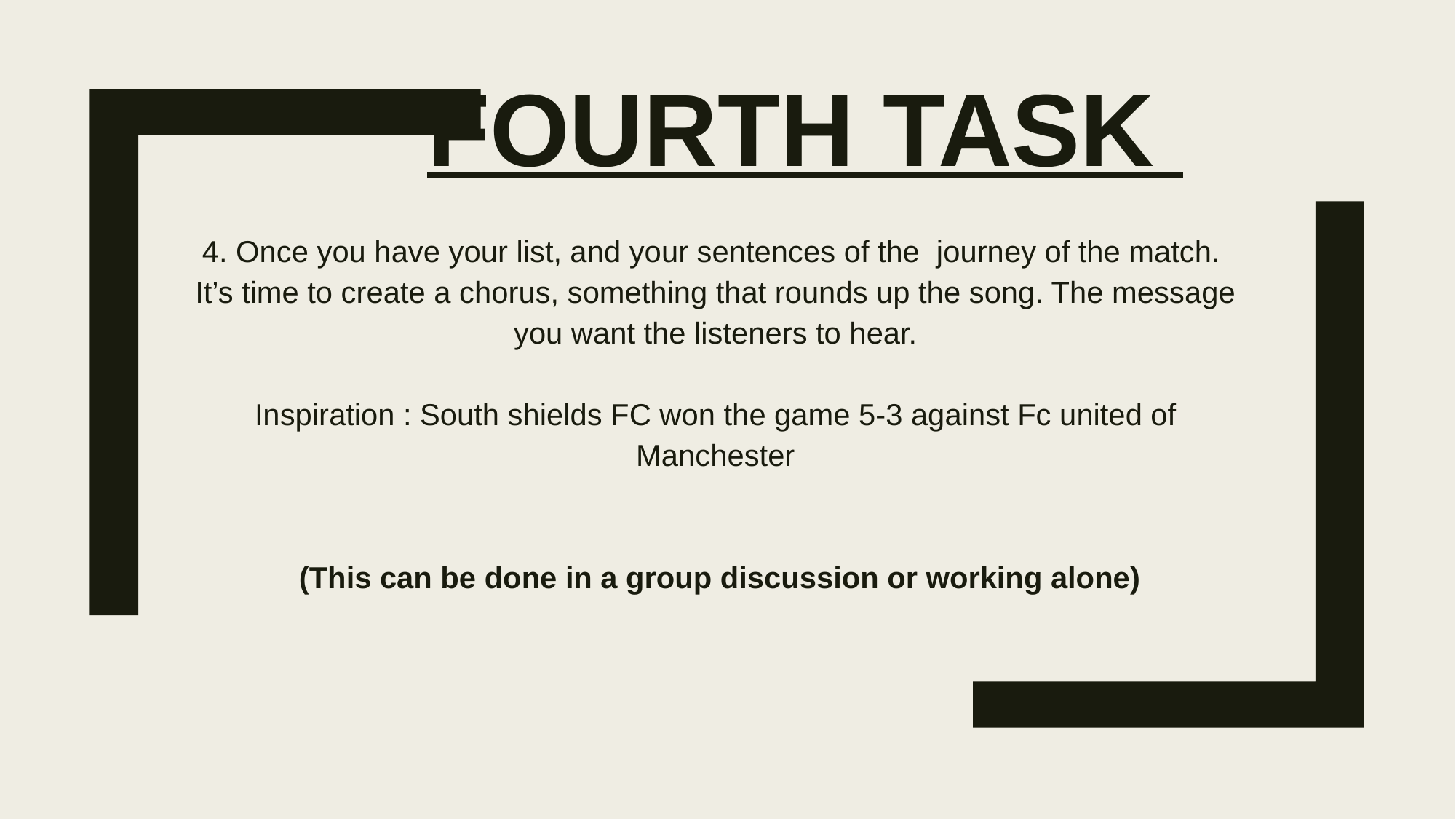

# Fourth task
4. Once you have your list, and your sentences of the  journey of the match.
It’s time to create a chorus, something that rounds up the song. The message you want the listeners to hear.

Inspiration : South shields FC won the game 5-3 against Fc united of Manchester

 (This can be done in a group discussion or working alone)